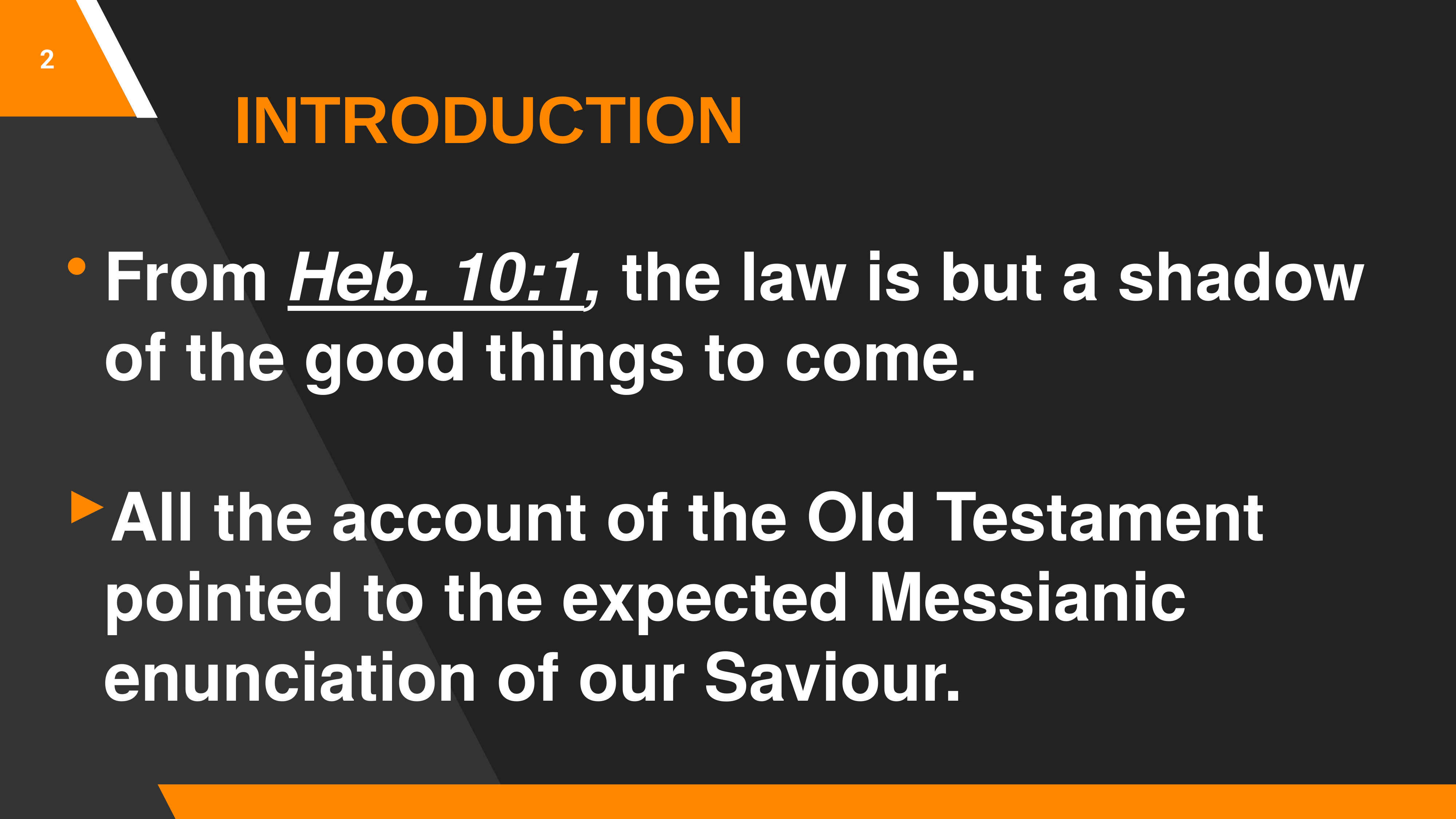

2
INTRODUCTION
From Heb. 10:1, the law is but a shadow of the good things to come.

All the account of the Old Testament pointed to the expected Messianic enunciation of our Saviour.